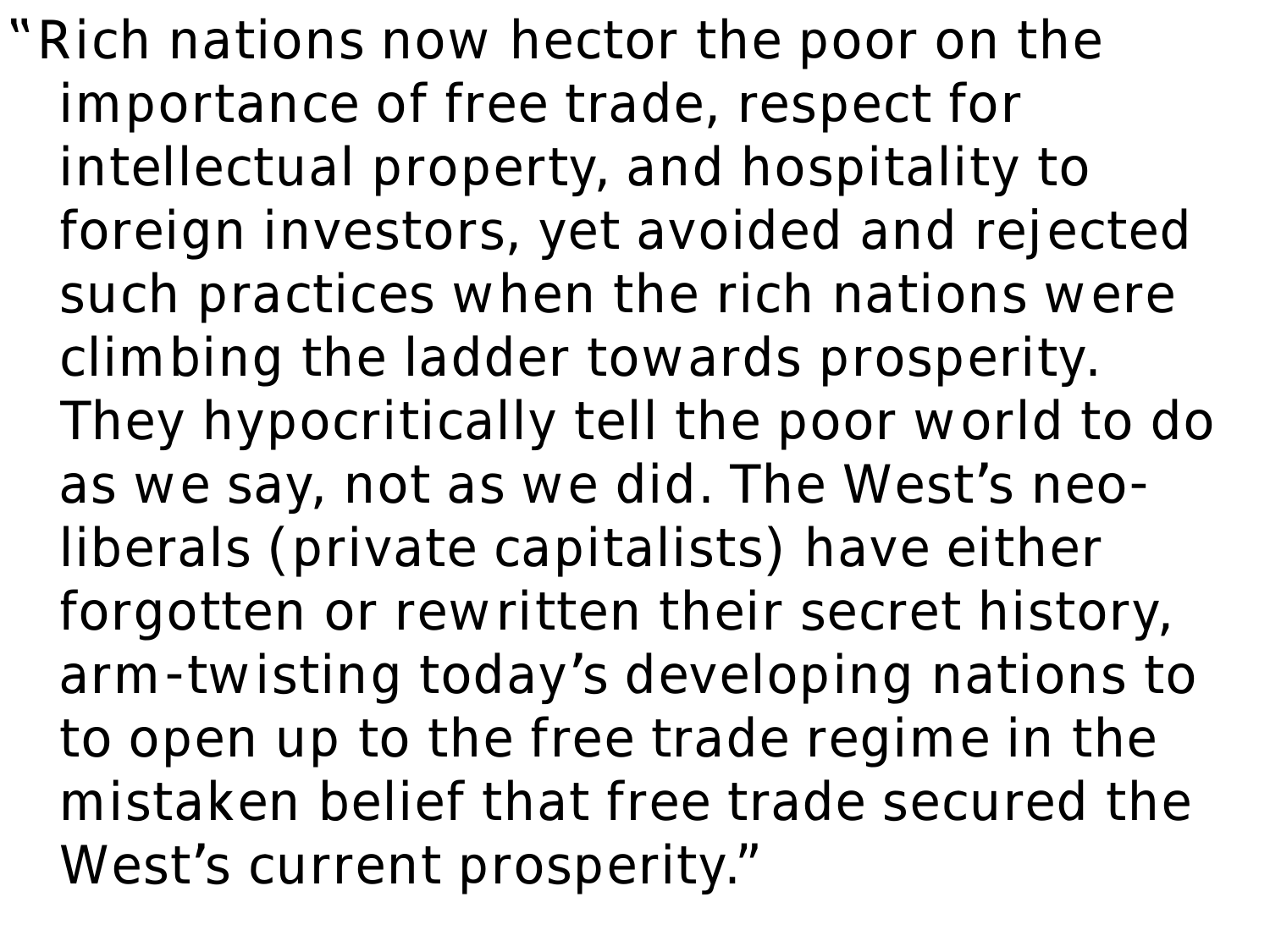

“Rich nations now hector the poor on the importance of free trade, respect for intellectual property, and hospitality to foreign investors, yet avoided and rejected such practices when the rich nations were climbing the ladder towards prosperity.  They hypocritically tell the poor world to do as we say, not as we did. The West’s neo-liberals (private capitalists) have either forgotten or rewritten their secret history, arm-twisting today’s developing nations to to open up to the free trade regime in the mistaken belief that free trade secured the West’s current prosperity.”